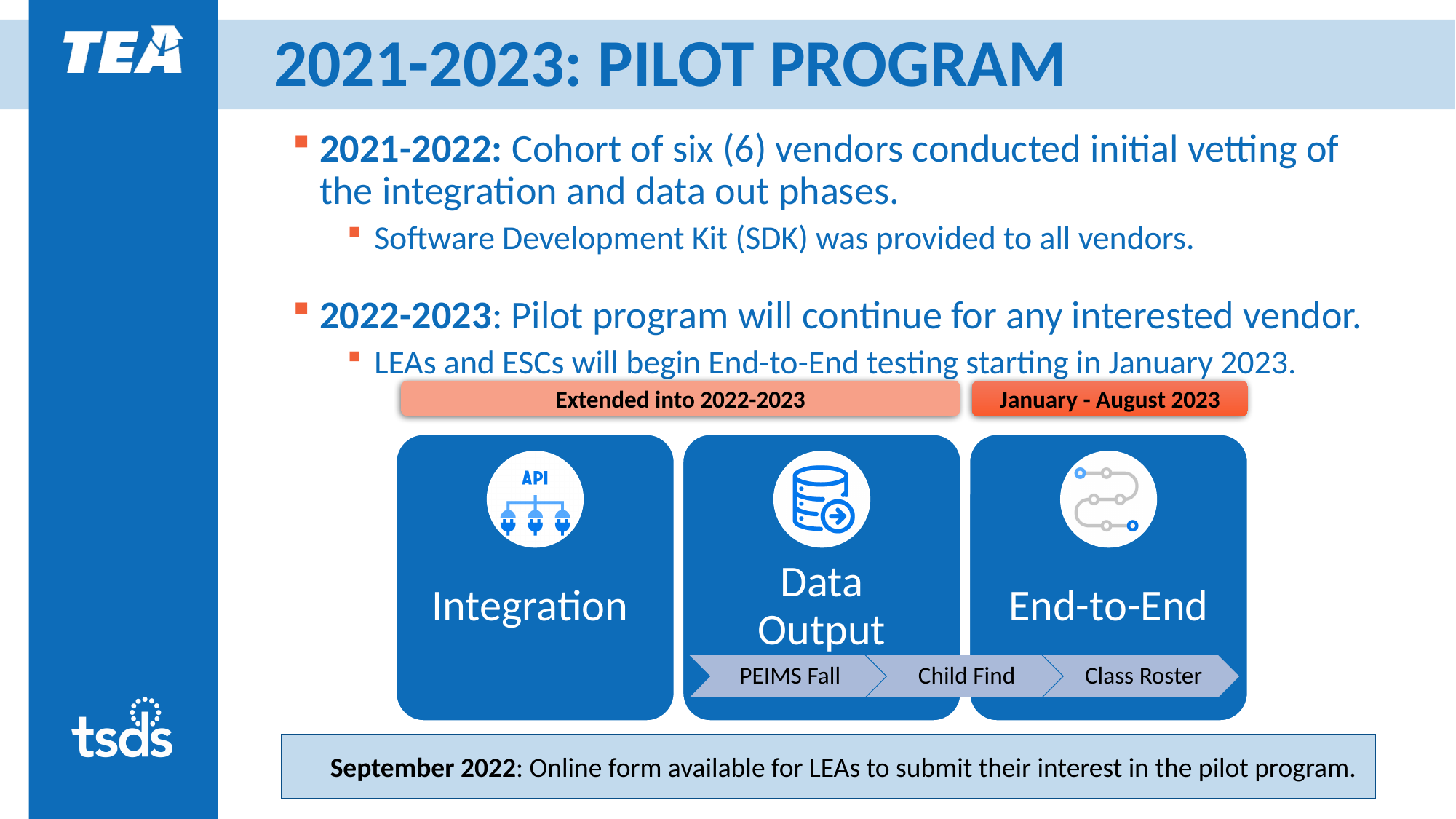

# 2021-2023: PILOT PROGRAM
2021-2022: Cohort of six (6) vendors conducted initial vetting of the integration and data out phases.
Software Development Kit (SDK) was provided to all vendors.

2022-2023: Pilot program will continue for any interested vendor.
LEAs and ESCs will begin End-to-End testing starting in January 2023.

Extended into 2022-2023
January - August 2023
Integration
Data Output
End-to-End
PEIMS Fall
Child Find
Class Roster

September 2022: Online form available for LEAs to submit their interest in the pilot program.